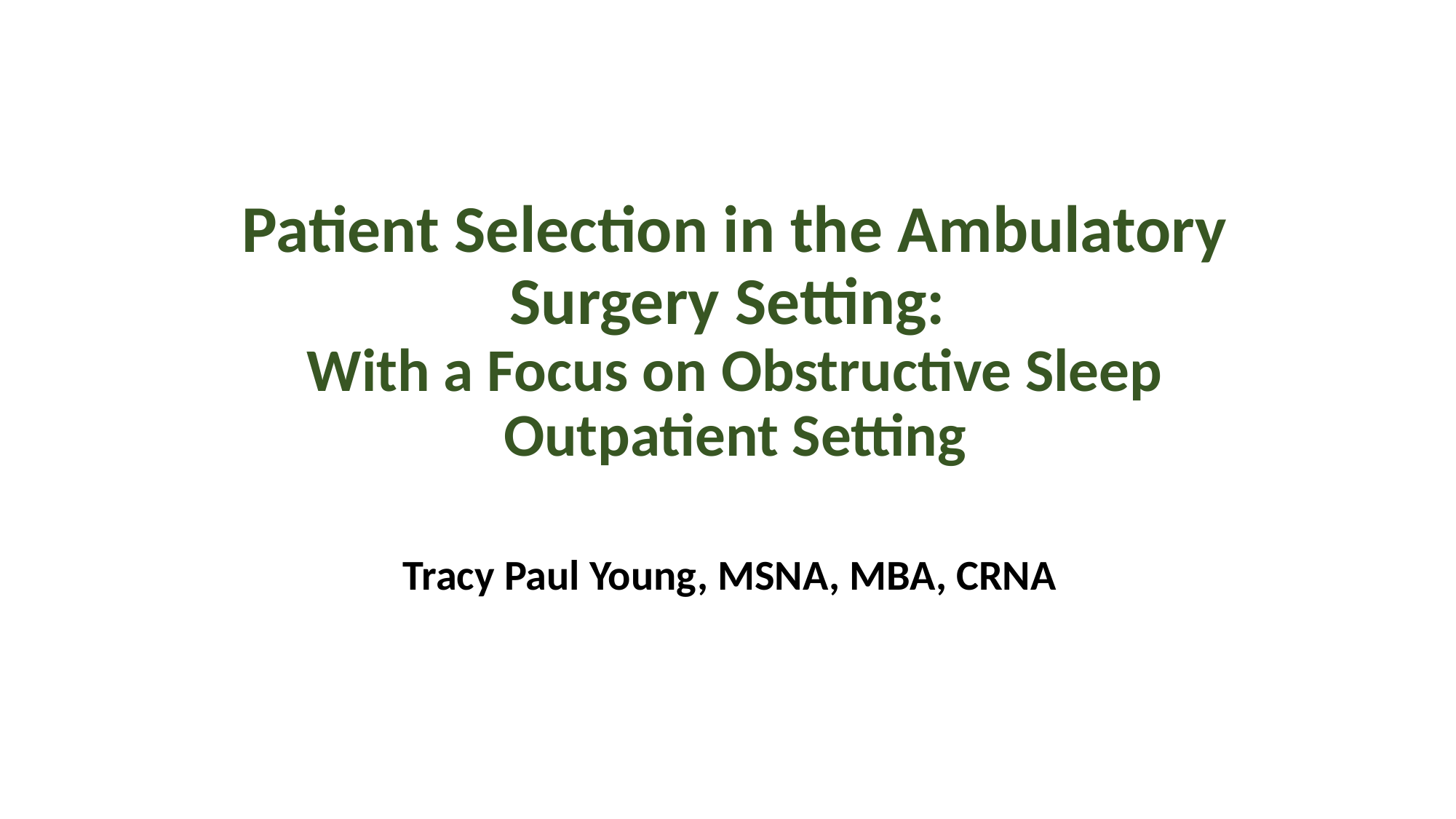

# Patient Selection in the Ambulatory Surgery Setting: With a Focus on Obstructive Sleep Outpatient Setting
Tracy Paul Young, MSNA, MBA, CRNA